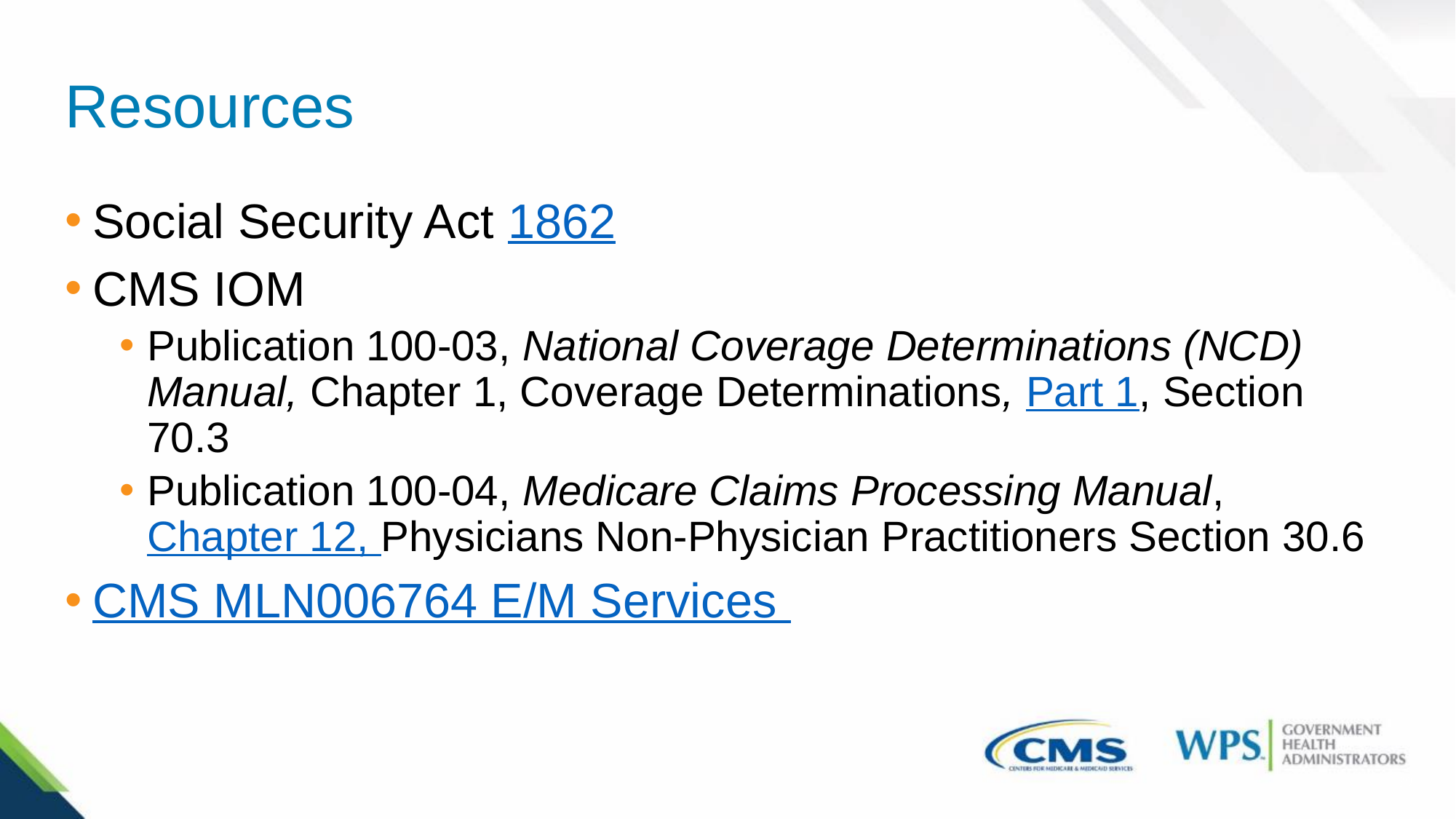

# Resources
Social Security Act 1862
CMS IOM
Publication 100-03, National Coverage Determinations (NCD) Manual, Chapter 1, Coverage Determinations, Part 1, Section 70.3
Publication 100-04, Medicare Claims Processing Manual, Chapter 12, Physicians Non-Physician Practitioners Section 30.6
CMS MLN006764 E/M Services